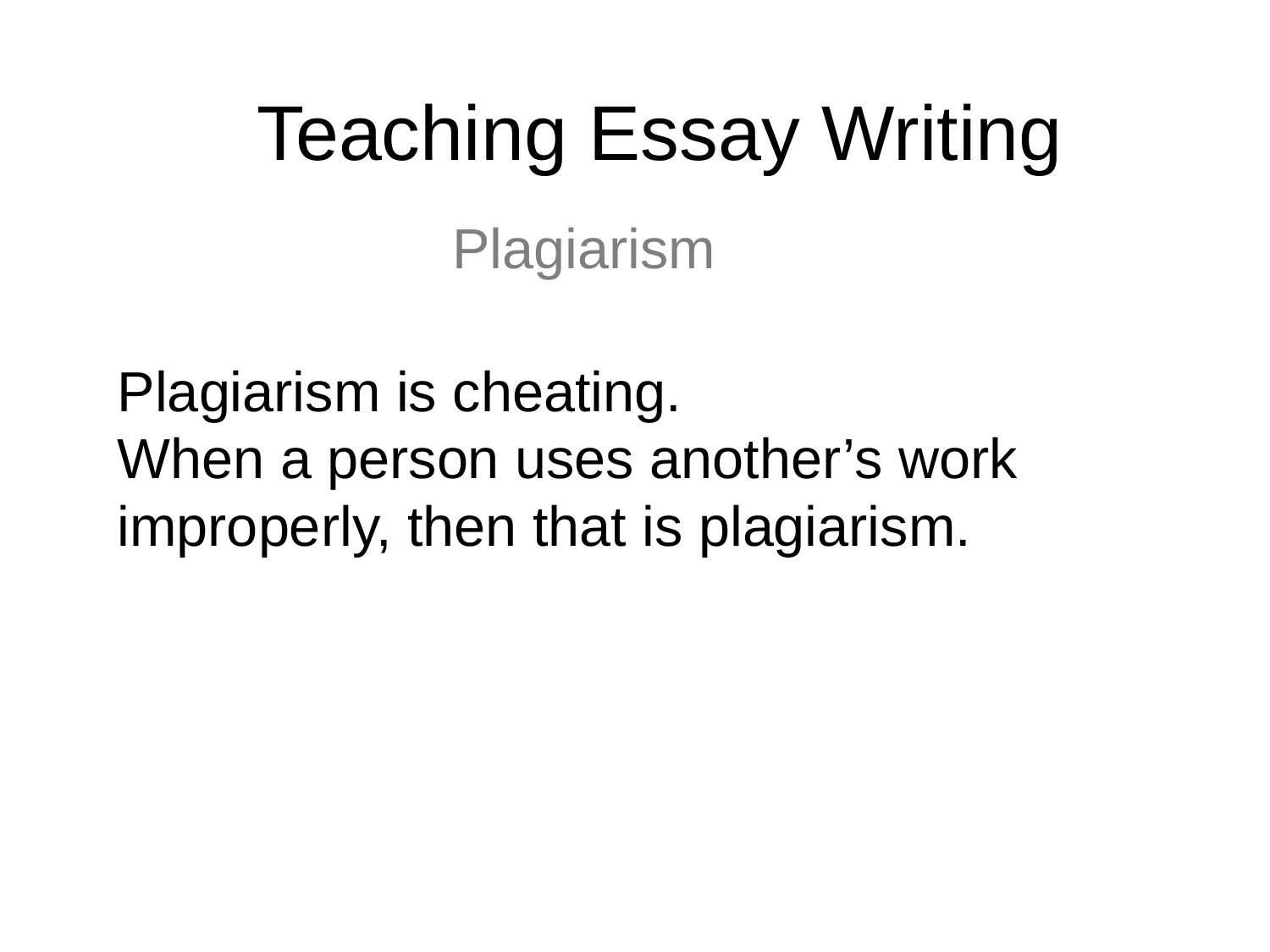

Teaching Essay Writing
Plagiarism
Plagiarism is cheating.
When a person uses another’s work improperly, then that is plagiarism.